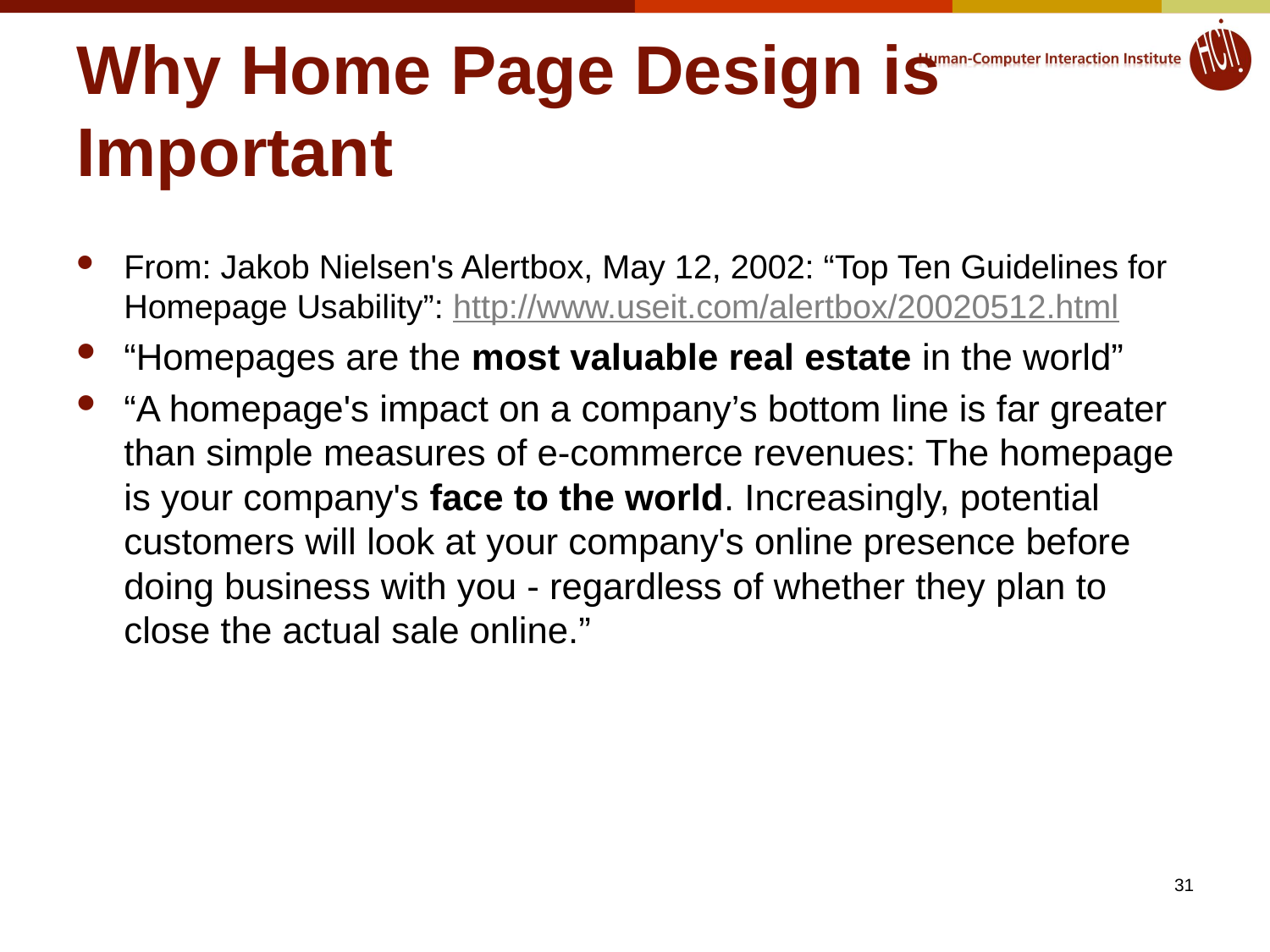

# Why Home Page Design is Important
From: Jakob Nielsen's Alertbox, May 12, 2002: “Top Ten Guidelines for Homepage Usability”: http://www.useit.com/alertbox/20020512.html
“Homepages are the most valuable real estate in the world”
“A homepage's impact on a company’s bottom line is far greater than simple measures of e-commerce revenues: The homepage is your company's face to the world. Increasingly, potential customers will look at your company's online presence before doing business with you - regardless of whether they plan to close the actual sale online.”
31